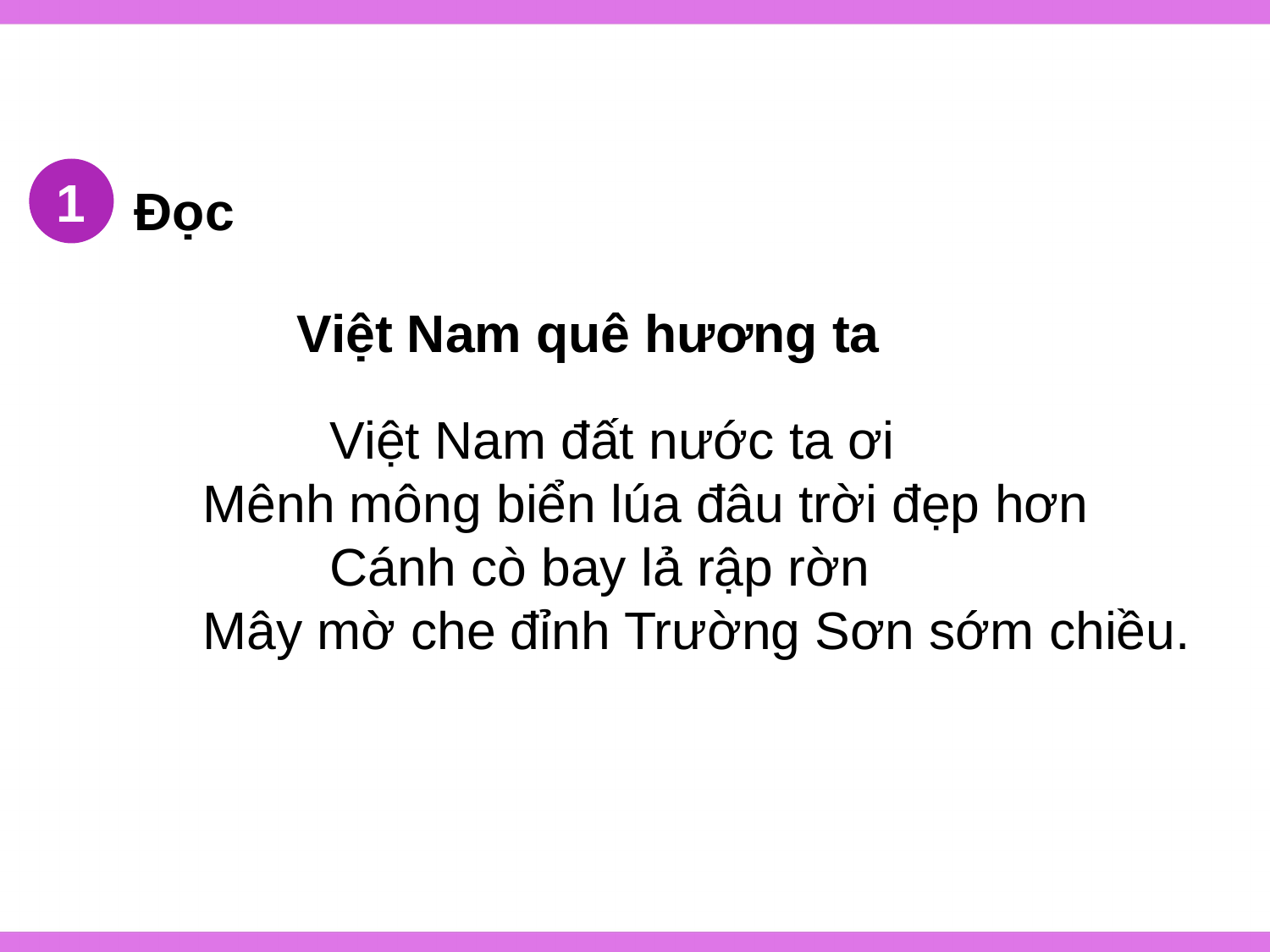

1
Đọc
Việt Nam quê hương ta
		Việt Nam đất nước ta ơi
  	Mênh mông biển lúa đâu trời đẹp hơn
		Cánh cò bay lả rập rờn
	Mây mờ che đỉnh Trường Sơn sớm chiều.